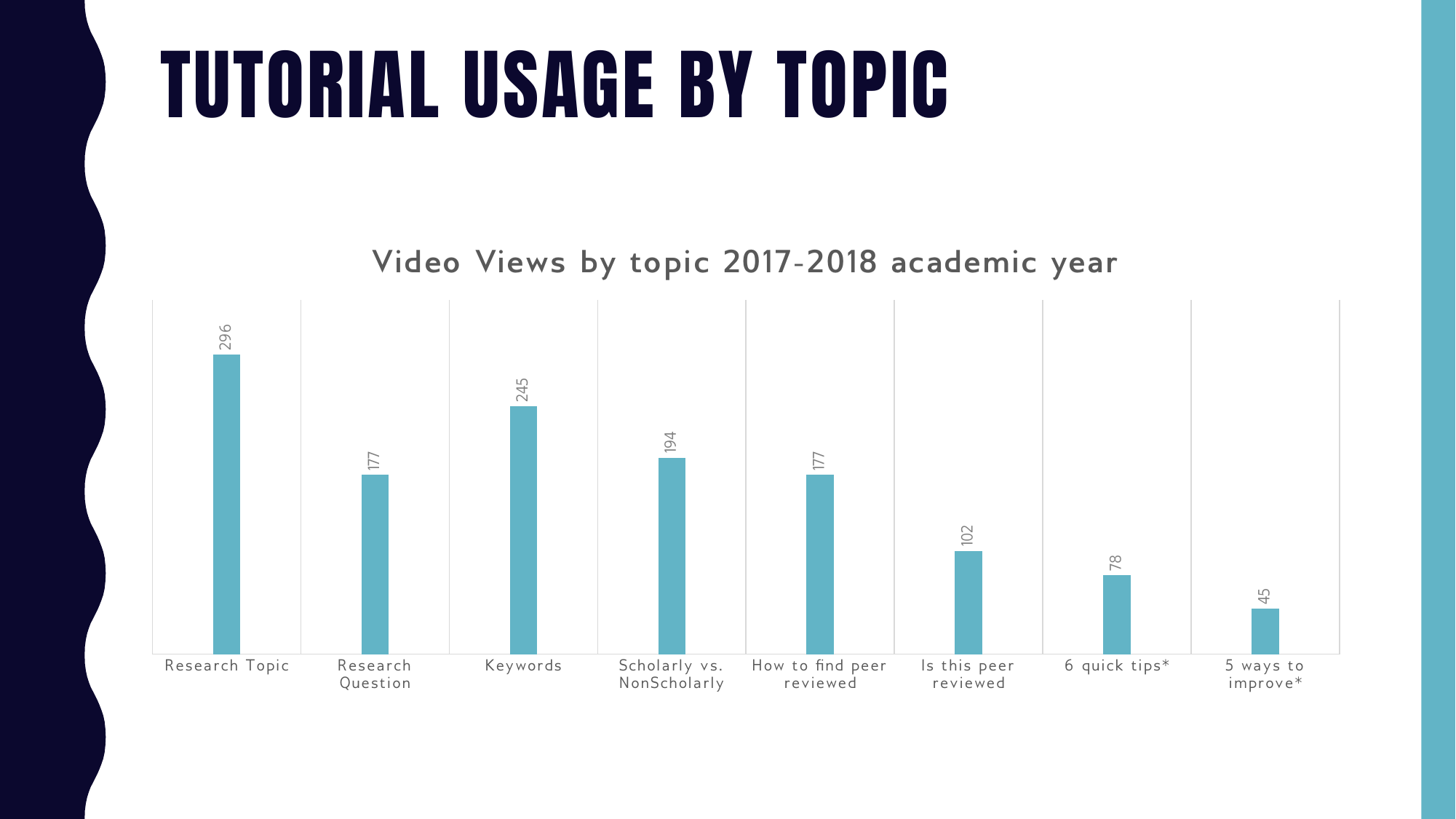

# Tutorial usage by topic

### Chart: Video Views by topic 2017-2018 academic year

| Category | Views |
|---|---|
| Research Topic | 296.0 |
| Research Question | 177.0 |
| Keywords | 245.0 |
| Scholarly vs. NonScholarly | 194.0 |
| How to find peer reviewed | 177.0 |
| Is this peer reviewed | 102.0 |
| 6 quick tips* | 78.0 |
| 5 ways to improve* | 45.0 |